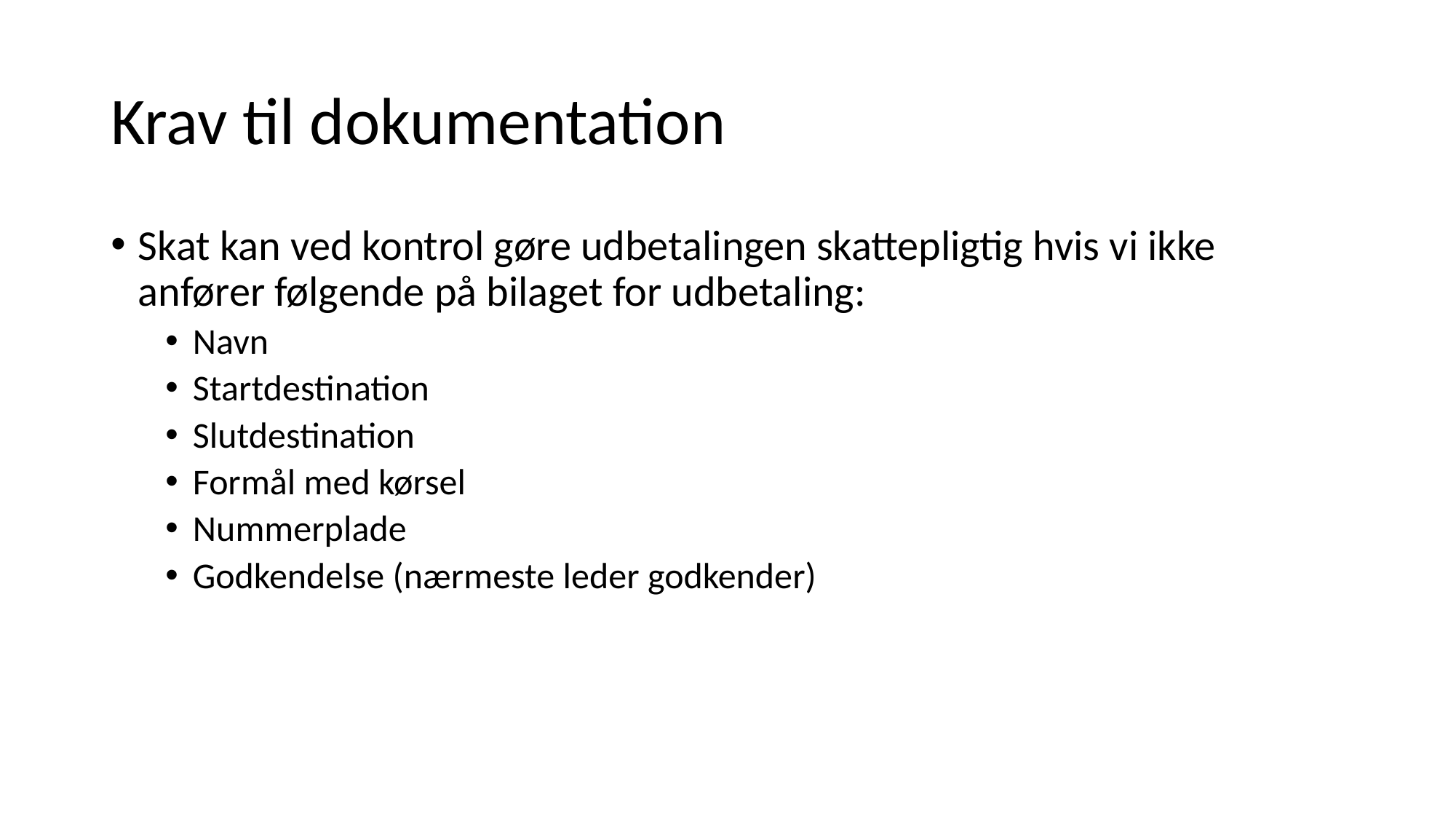

# Krav til dokumentation
Skat kan ved kontrol gøre udbetalingen skattepligtig hvis vi ikke anfører følgende på bilaget for udbetaling:
Navn
Startdestination
Slutdestination
Formål med kørsel
Nummerplade
Godkendelse (nærmeste leder godkender)